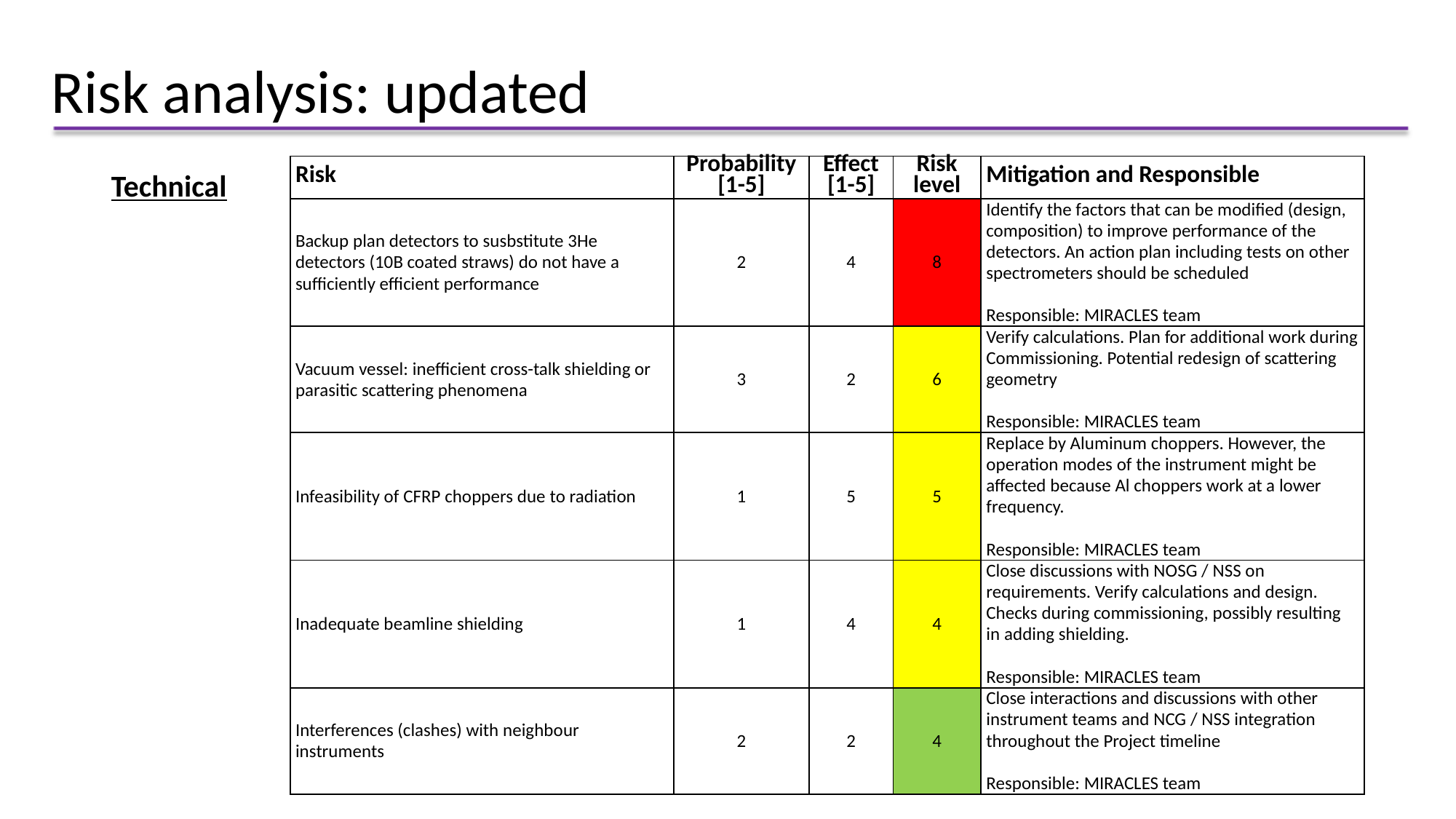

# Risk analysis: updated
| Risk | Probability [1-5] | Effect [1-5] | Risk level | Mitigation and Responsible |
| --- | --- | --- | --- | --- |
| Backup plan detectors to susbstitute 3He detectors (10B coated straws) do not have a sufficiently efficient performance | 2 | 4 | 8 | Identify the factors that can be modified (design, composition) to improve performance of the detectors. An action plan including tests on other spectrometers should be scheduled |
|  |  |  |  |  |
|  |  |  |  | Responsible: MIRACLES team |
| Vacuum vessel: inefficient cross-talk shielding or parasitic scattering phenomena | 3 | 2 | 6 | Verify calculations. Plan for additional work during Commissioning. Potential redesign of scattering geometry |
|  |  |  |  |  |
|  |  |  |  | Responsible: MIRACLES team |
| Infeasibility of CFRP choppers due to radiation | 1 | 5 | 5 | Replace by Aluminum choppers. However, the operation modes of the instrument might be affected because Al choppers work at a lower frequency. |
|  |  |  |  |  |
|  |  |  |  | Responsible: MIRACLES team |
| Inadequate beamline shielding | 1 | 4 | 4 | Close discussions with NOSG / NSS on requirements. Verify calculations and design. Checks during commissioning, possibly resulting in adding shielding. |
|  |  |  |  |  |
|  |  |  |  | Responsible: MIRACLES team |
| Interferences (clashes) with neighbour instruments | 2 | 2 | 4 | Close interactions and discussions with other instrument teams and NCG / NSS integration throughout the Project timeline |
|  |  |  |  |  |
|  |  |  |  | Responsible: MIRACLES team |
Technical